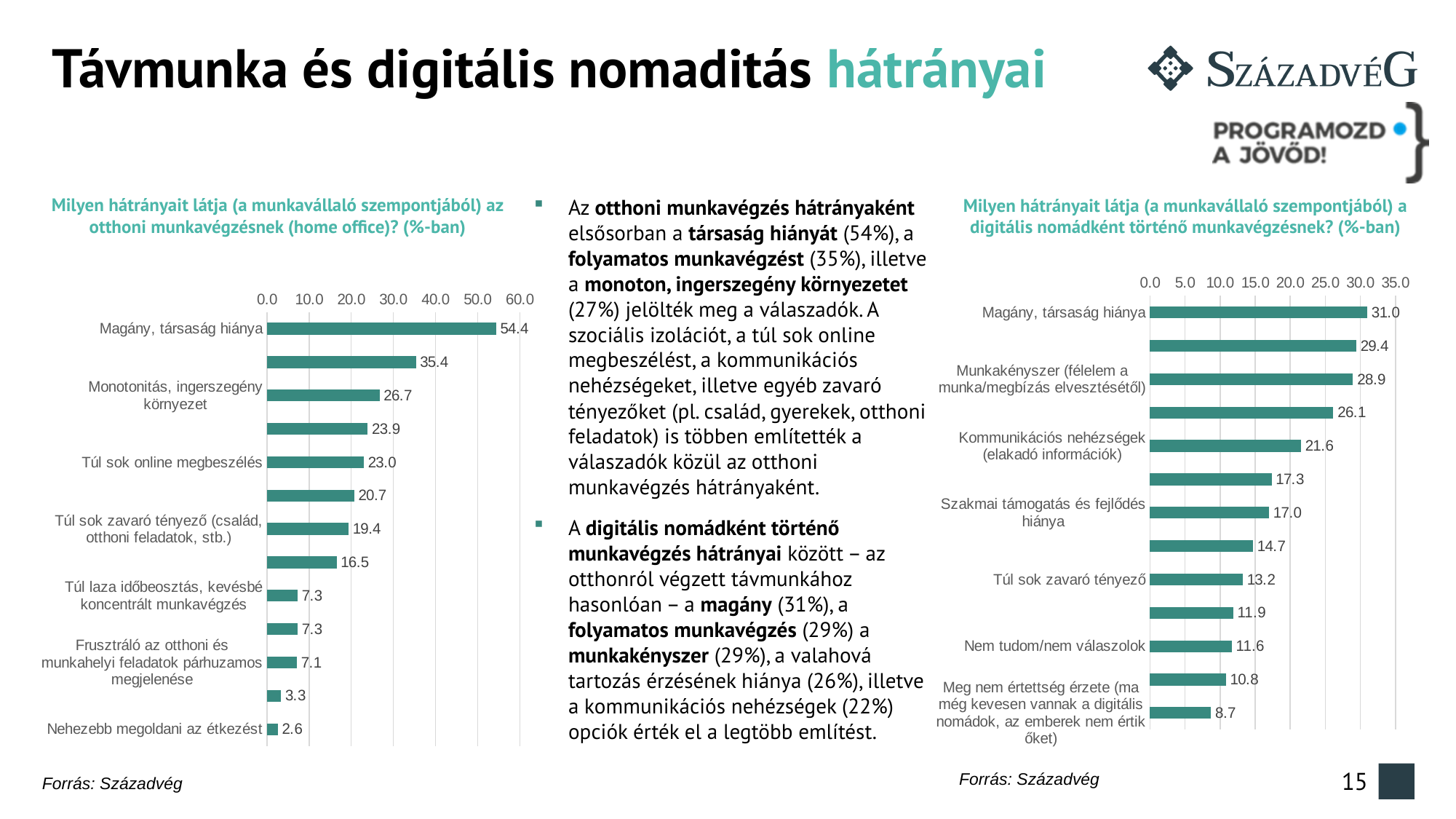

# Távmunka és digitális nomaditás hátrányai
Milyen hátrányait látja (a munkavállaló szempontjából) az otthoni munkavégzésnek (home office)? (%-ban)
Az otthoni munkavégzés hátrányaként elsősorban a társaság hiányát (54%), a folyamatos munkavégzést (35%), illetve a monoton, ingerszegény környezetet (27%) jelölték meg a válaszadók. A szociális izolációt, a túl sok online megbeszélést, a kommunikációs nehézségeket, illetve egyéb zavaró tényezőket (pl. család, gyerekek, otthoni feladatok) is többen említették a válaszadók közül az otthoni munkavégzés hátrányaként.
A digitális nomádként történő munkavégzés hátrányai között – az otthonról végzett távmunkához hasonlóan – a magány (31%), a folyamatos munkavégzés (29%) a munkakényszer (29%), a valahová tartozás érzésének hiánya (26%), illetve a kommunikációs nehézségek (22%) opciók érték el a legtöbb említést.
Milyen hátrányait látja (a munkavállaló szempontjából) a digitális nomádként történő munkavégzésnek? (%-ban)

### Chart

| Category |  |
|---|---|
| Magány, társaság hiánya | 30.99717618534322 |
| A munkanapnak „sosincs vége”, állandó online jelenlét | 29.405591689115738 |
| Munkakényszer (félelem a munka/megbízás elvesztésétől) | 28.949468982376533 |
| A valahová tartozás érzésének hiánya | 26.14837092461492 |
| Kommunikációs nehézségek (elakadó információk) | 21.550418349041962 |
| Kimaradástól való félelem (munkahelyi események, szakmai rendezvények, stb.) – FOMO | 17.333559311718716 |
| Szakmai támogatás és fejlődés hiánya | 16.993793253117886 |
| Kívül rekedtség érzése (távol a tűztől) | 14.706522359929066 |
| Túl sok zavaró tényező | 13.230043544134615 |
| Kevésbé hatékony munkavégzés a gyakori változások miatt (új helyszínek, szokások, stb.) | 11.86192651416695 |
| Nem tudom/nem válaszolok | 11.645573562070158 |
| Túl laza időbeosztás, kevésbé koncentrált munkavégzés | 10.835443582644059 |
| Meg nem értettség érzete (ma még kevesen vannak a digitális nomádok, az emberek nem értik őket) | 8.699735633643 |

### Chart

| Category |  |
|---|---|
| Magány, társaság hiánya | 54.352882484298696 |
| A munkanapnak „sosincs vége” | 35.35374494080767 |
| Monotonitás, ingerszegény környezet | 26.711204601973655 |
| Kívül rekedtség érzése (távol a tűztől) | 23.92316908477367 |
| Túl sok online megbeszélés | 22.986747572682294 |
| Kommunikációs nehézségek (elakadó információk) | 20.66864483451852 |
| Túl sok zavaró tényező (család, otthoni feladatok, stb.) | 19.35114654201646 |
| Szakmai támogatás és fejlődés hiánya | 16.532443517288904 |
| Túl laza időbeosztás, kevésbé koncentrált munkavégzés | 7.3195187909939134 |
| Kevésbé hatékony munkavégzés | 7.3162804023052725 |
| Frusztráló az otthoni és munkahelyi feladatok párhuzamos megjelenése | 7.140629978803188 |
| Nem tudom/nem válaszolok | 3.3485788974387867 |
| Nehezebb megoldani az étkezést | 2.566717153375131 |
Forrás: Századvég
15
Forrás: Századvég